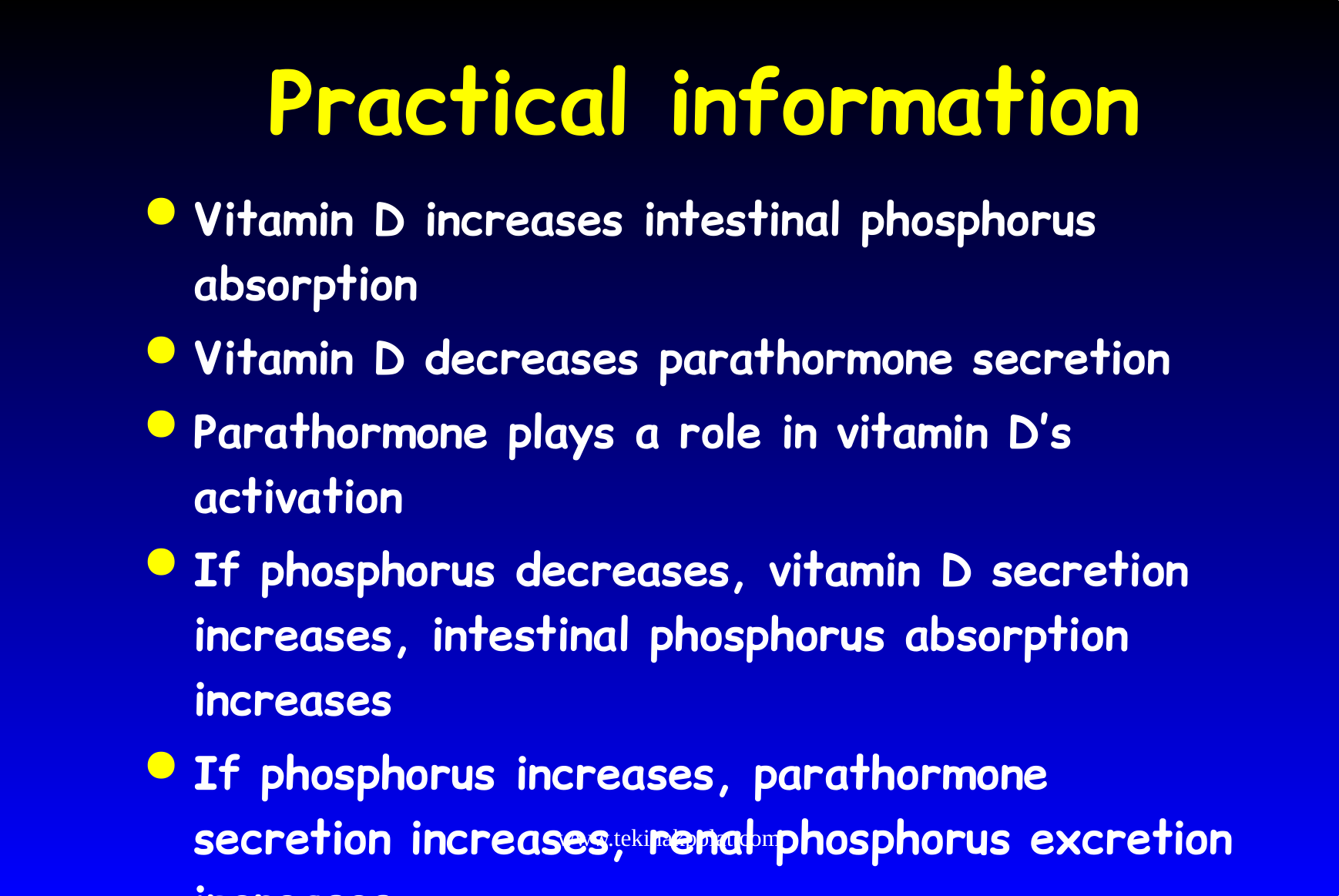

# Practical information
Vitamin D increases intestinal phosphorus absorption
Vitamin D decreases parathormone secretion
Parathormone plays a role in vitamin D’s activation
If phosphorus decreases, vitamin D secretion increases, intestinal phosphorus absorption increases
If phosphorus increases, parathormone secretion increases, renal phosphorus excretion increases
www.tekinakpolat.com